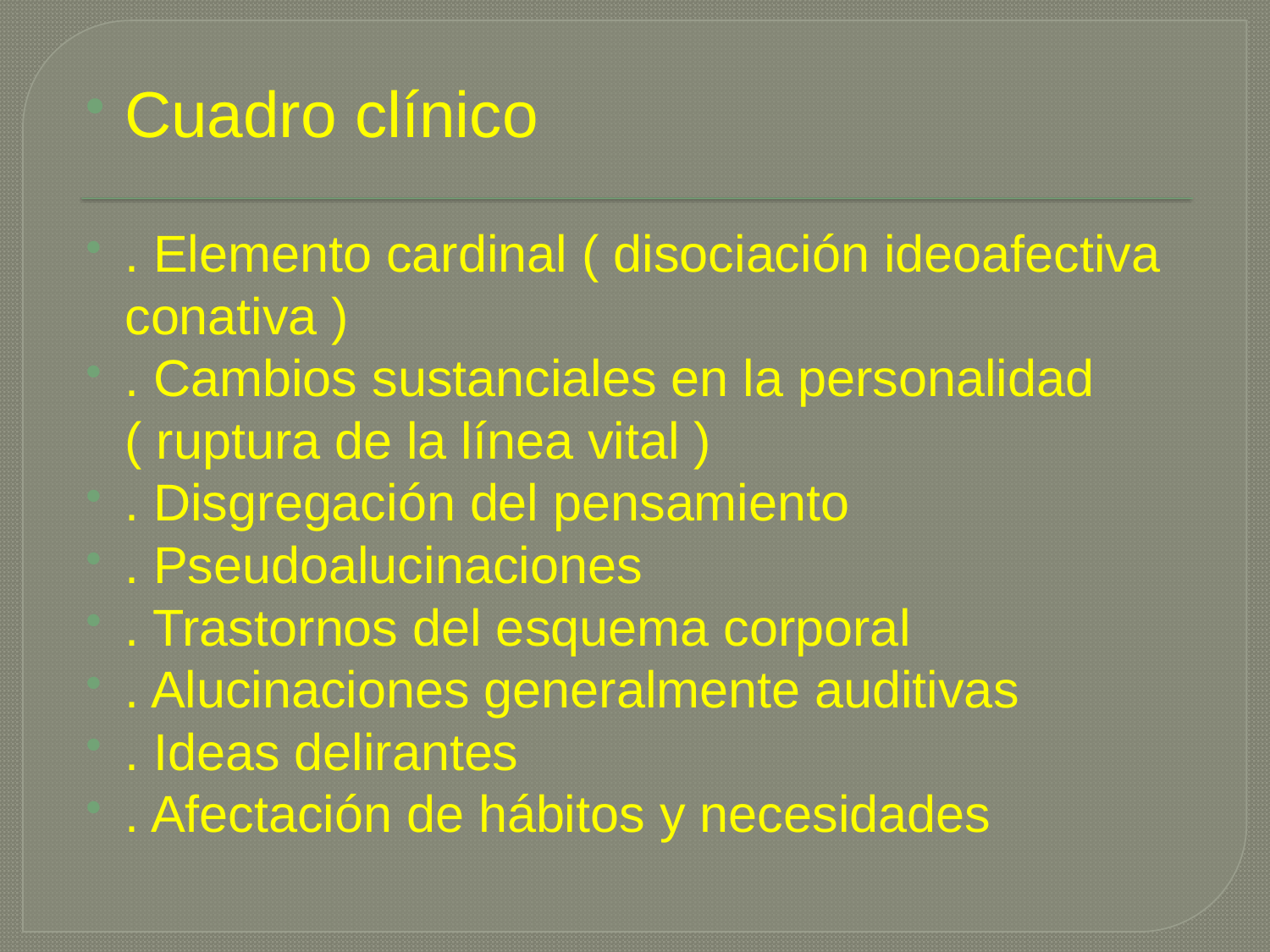

Cuadro clínico

. Elemento cardinal ( disociación ideoafectiva conativa )
. Cambios sustanciales en la personalidad ( ruptura de la línea vital )
. Disgregación del pensamiento
. Pseudoalucinaciones
. Trastornos del esquema corporal
. Alucinaciones generalmente auditivas
. Ideas delirantes
. Afectación de hábitos y necesidades